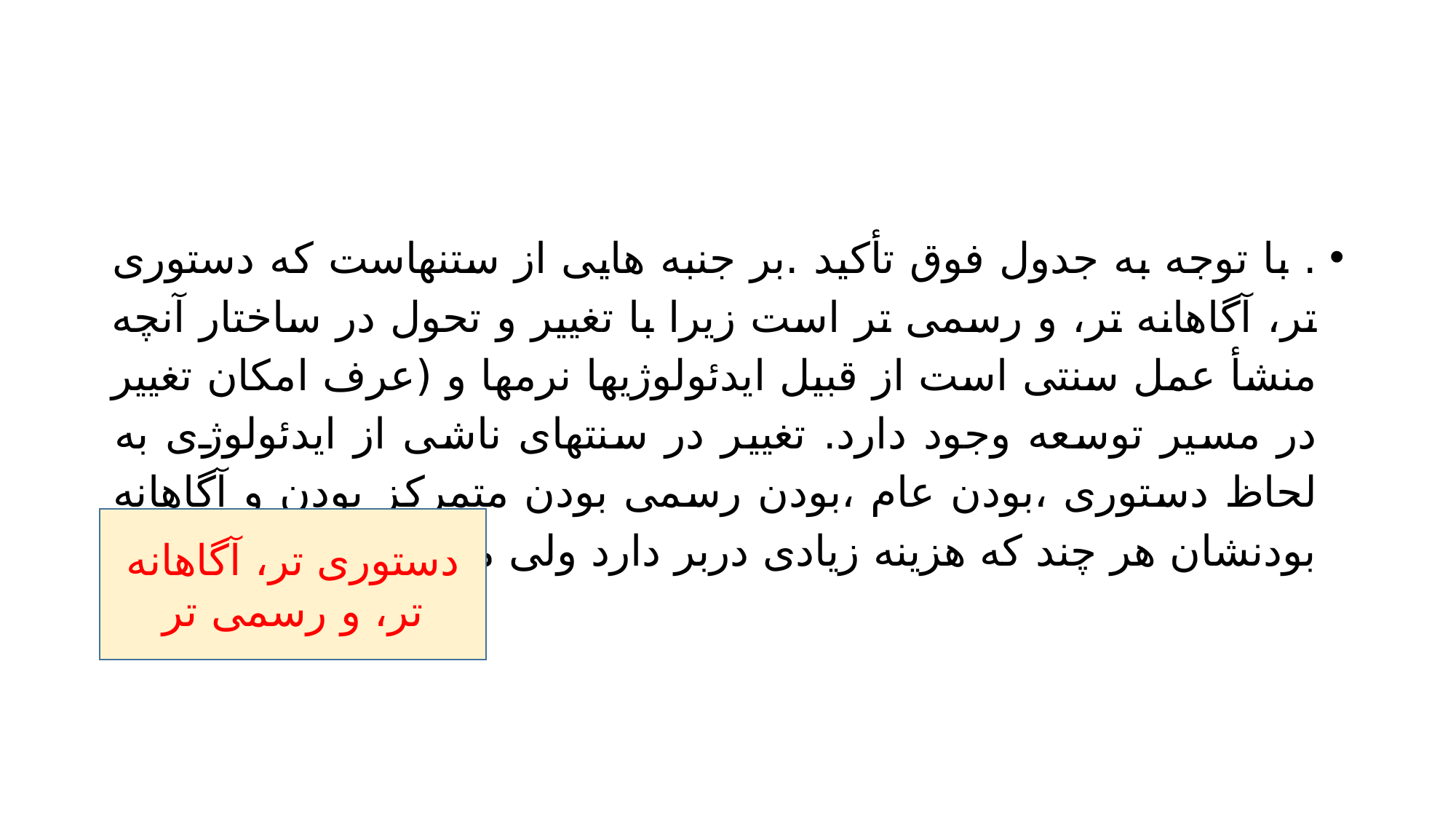

#
. با توجه به جدول فوق تأکید .بر جنبه هایی از ستنهاست که دستوری تر، آگاهانه تر، و رسمی تر است زیرا با تغییر و تحول در ساختار آنچه منشأ عمل سنتی است از قبیل ایدئولوژیها نرمها و (عرف امکان تغییر در مسیر توسعه وجود دارد. تغییر در سنتهای ناشی از ایدئولوژی به لحاظ دستوری ،بودن عام ،بودن رسمی بودن متمرکز بودن و آگاهانه بودنشان هر چند که هزینه زیادی دربر دارد ولی ماندگارتر است.
دستوری تر، آگاهانه تر، و رسمی تر